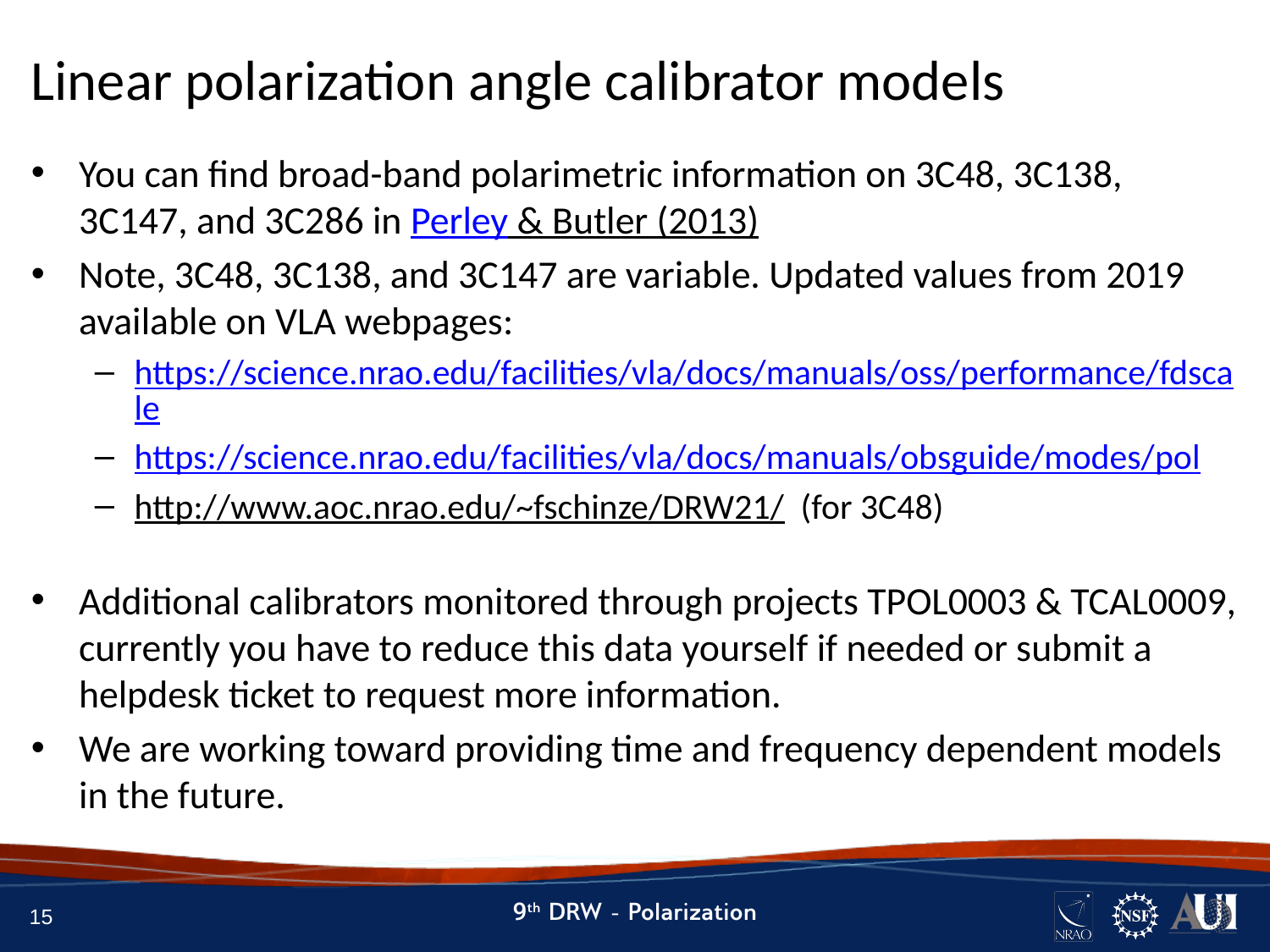

Linear polarization angle calibrator models
You can find broad-band polarimetric information on 3C48, 3C138, 3C147, and 3C286 in Perley & Butler (2013)
Note, 3C48, 3C138, and 3C147 are variable. Updated values from 2019 available on VLA webpages:
https://science.nrao.edu/facilities/vla/docs/manuals/oss/performance/fdscale
https://science.nrao.edu/facilities/vla/docs/manuals/obsguide/modes/pol
http://www.aoc.nrao.edu/~fschinze/DRW21/  (for 3C48)
Additional calibrators monitored through projects TPOL0003 & TCAL0009, currently you have to reduce this data yourself if needed or submit a
helpdesk ticket to request more information.
We are working toward providing time and frequency dependent models
in the future.